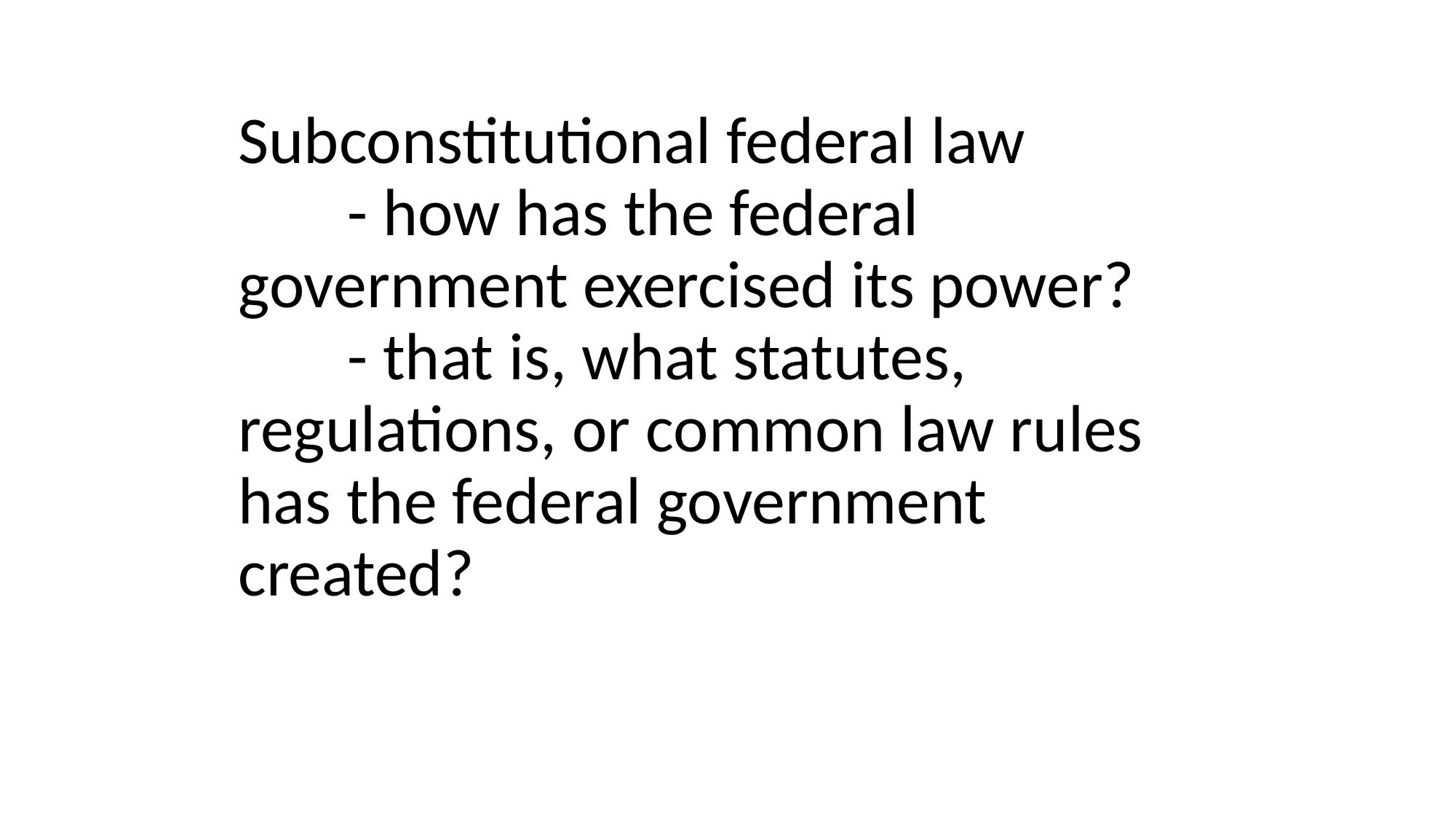

# Subconstitutional federal law - how has the federal government exercised its power? - that is, what statutes, regulations, or common law rules has the federal government created?